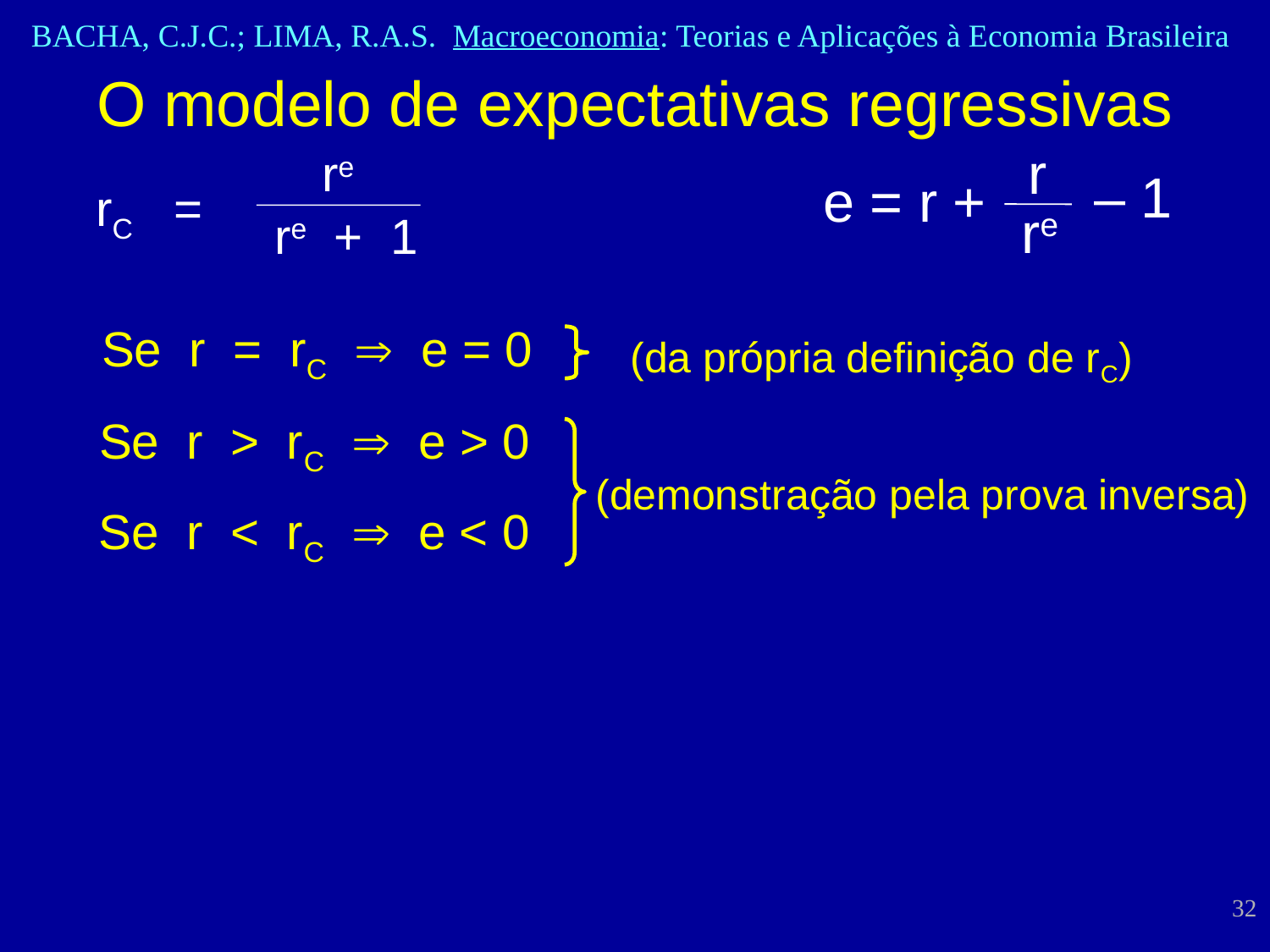

O modelo de expectativas regressivas

r

– 1
e = r +
re

re
rC   =
re  +  1

Se  r  =  rC  ⇒  e = 0
(da própria definição de rC)

Se  r  >  rC  ⇒  e > 0

(demonstração pela prova inversa)
Se  r  <  rC  ⇒  e < 0
32